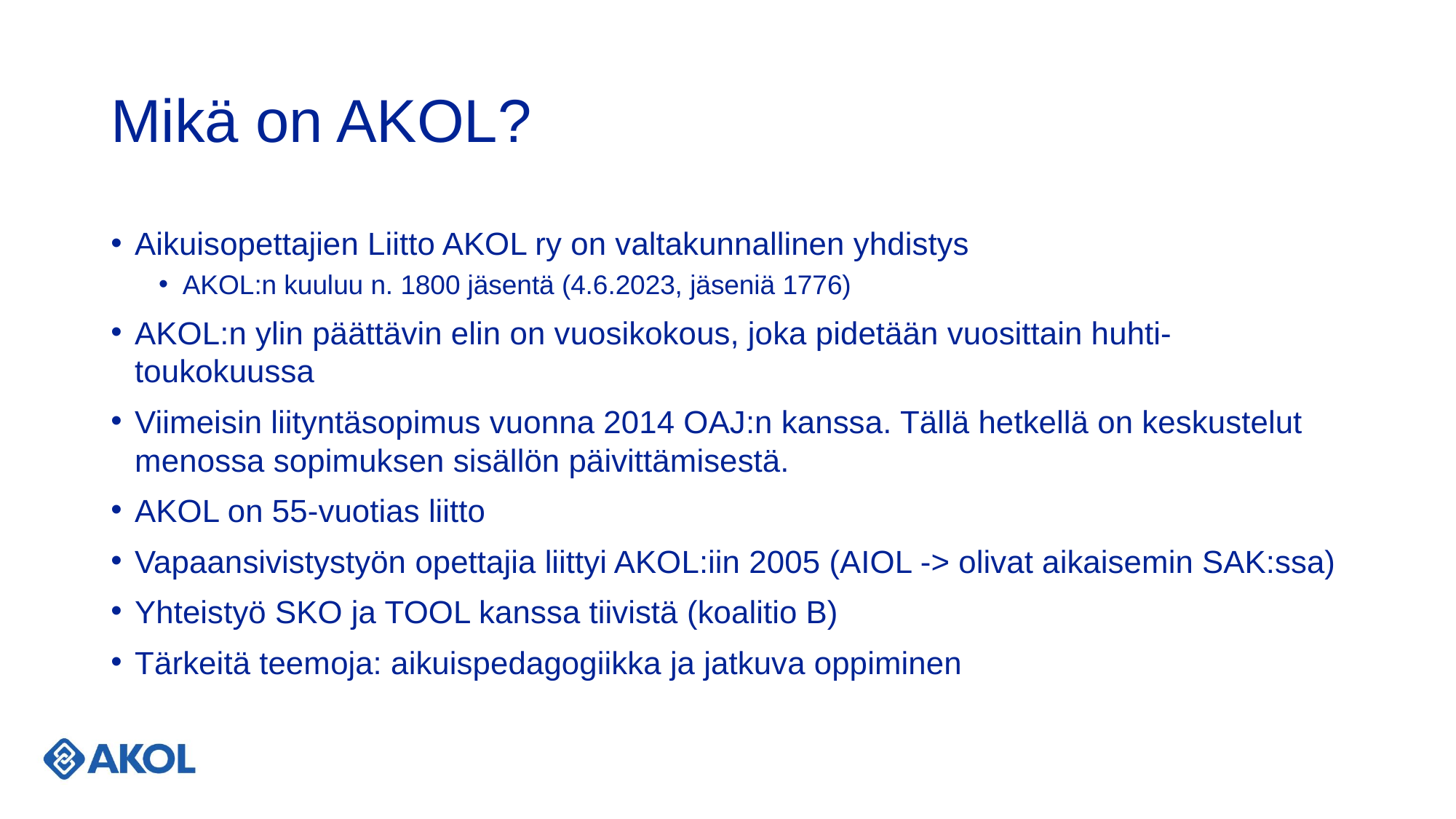

# Mikä on AKOL?
Aikuisopettajien Liitto AKOL ry on valtakunnallinen yhdistys
AKOL:n kuuluu n. 1800 jäsentä (4.6.2023, jäseniä 1776)
AKOL:n ylin päättävin elin on vuosikokous, joka pidetään vuosittain huhti-toukokuussa
Viimeisin liityntäsopimus vuonna 2014 OAJ:n kanssa. Tällä hetkellä on keskustelut menossa sopimuksen sisällön päivittämisestä.
AKOL on 55-vuotias liitto
Vapaansivistystyön opettajia liittyi AKOL:iin 2005 (AIOL -> olivat aikaisemin SAK:ssa)
Yhteistyö SKO ja TOOL kanssa tiivistä (koalitio B)
Tärkeitä teemoja: aikuispedagogiikka ja jatkuva oppiminen